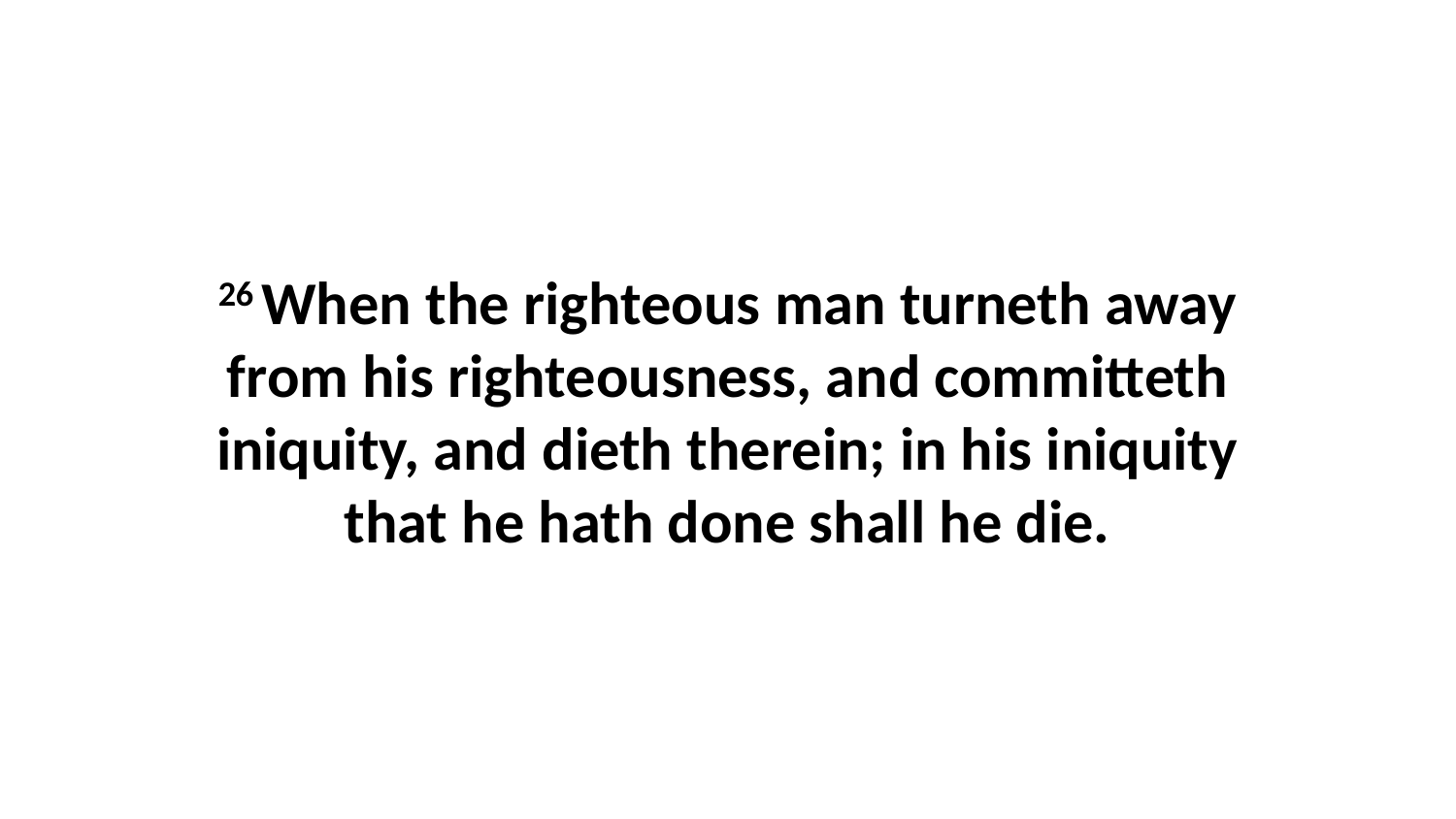

26 When the righteous man turneth away from his righteousness, and committeth iniquity, and dieth therein; in his iniquity that he hath done shall he die.